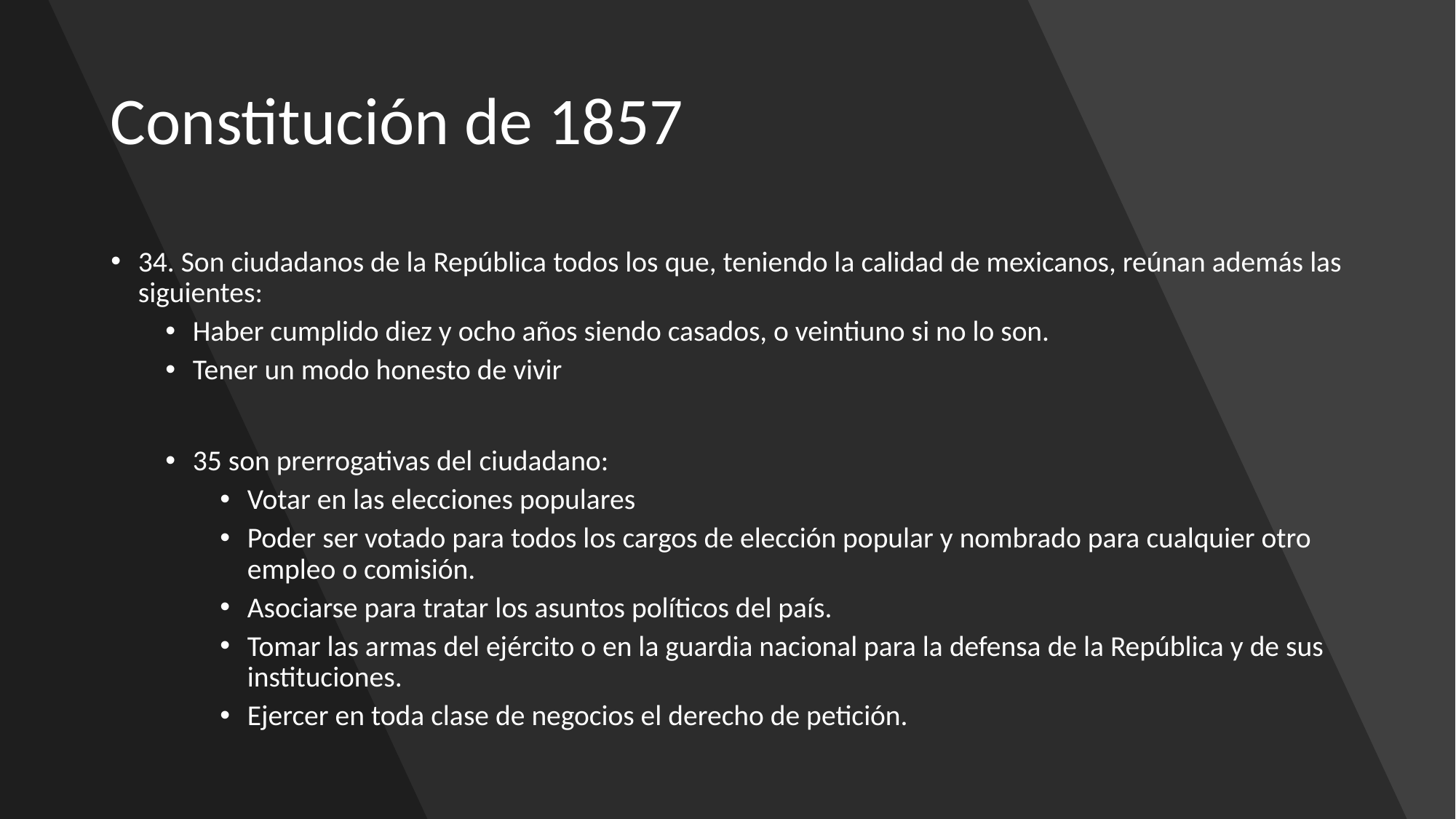

# Constitución de 1857
34. Son ciudadanos de la República todos los que, teniendo la calidad de mexicanos, reúnan además las siguientes:
Haber cumplido diez y ocho años siendo casados, o veintiuno si no lo son.
Tener un modo honesto de vivir

35 son prerrogativas del ciudadano:
Votar en las elecciones populares
Poder ser votado para todos los cargos de elección popular y nombrado para cualquier otro empleo o comisión.
Asociarse para tratar los asuntos políticos del país.
Tomar las armas del ejército o en la guardia nacional para la defensa de la República y de sus instituciones.
Ejercer en toda clase de negocios el derecho de petición.